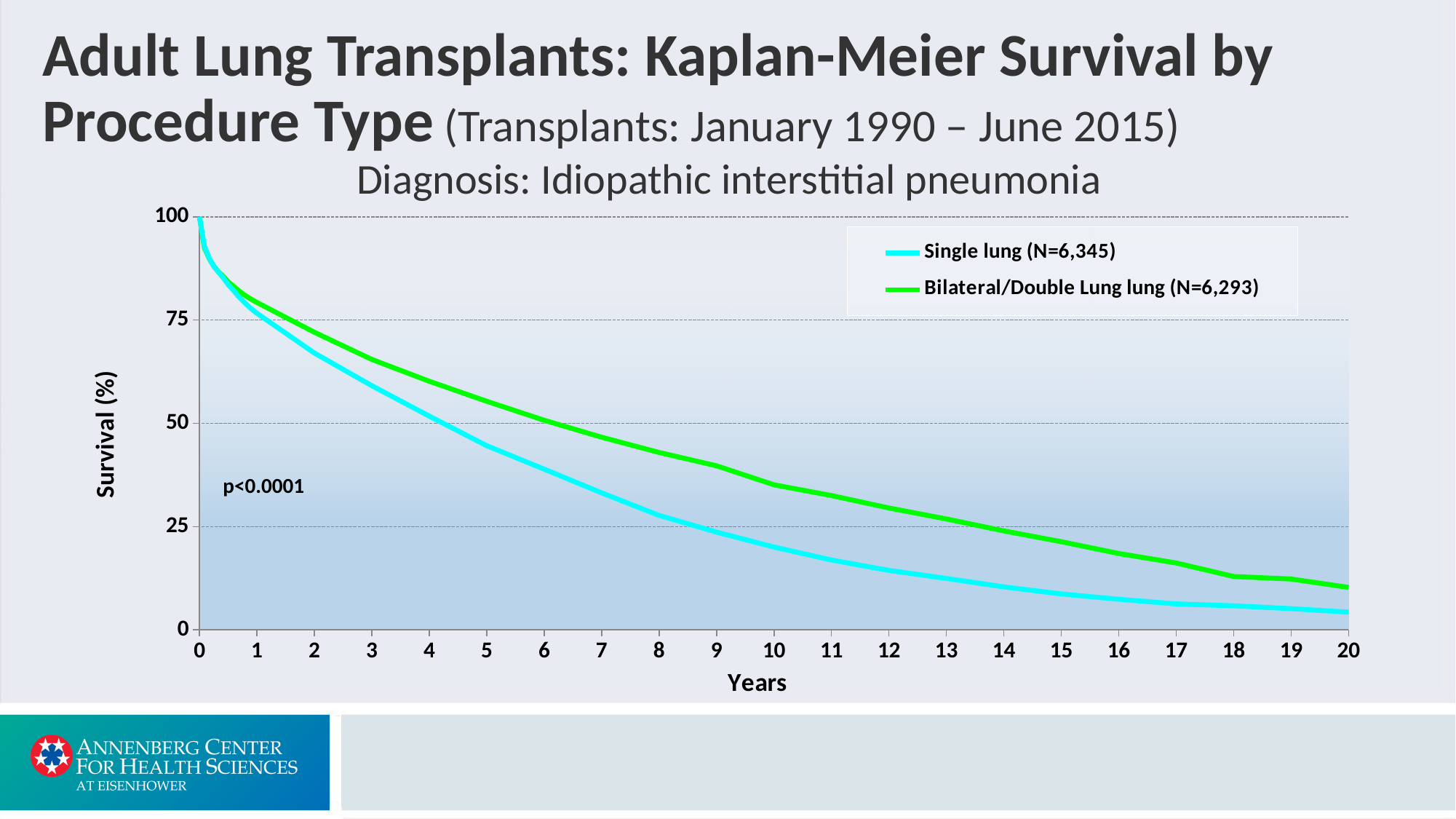

# Adult Lung Transplants: Kaplan-Meier Survival by Procedure Type (Transplants: January 1990 – June 2015)
Diagnosis: Idiopathic interstitial pneumonia

### Chart

| Category | Single lung (N=6,345) | Bilateral/Double Lung lung (N=6,293) |
|---|---|---|
p<0.0001